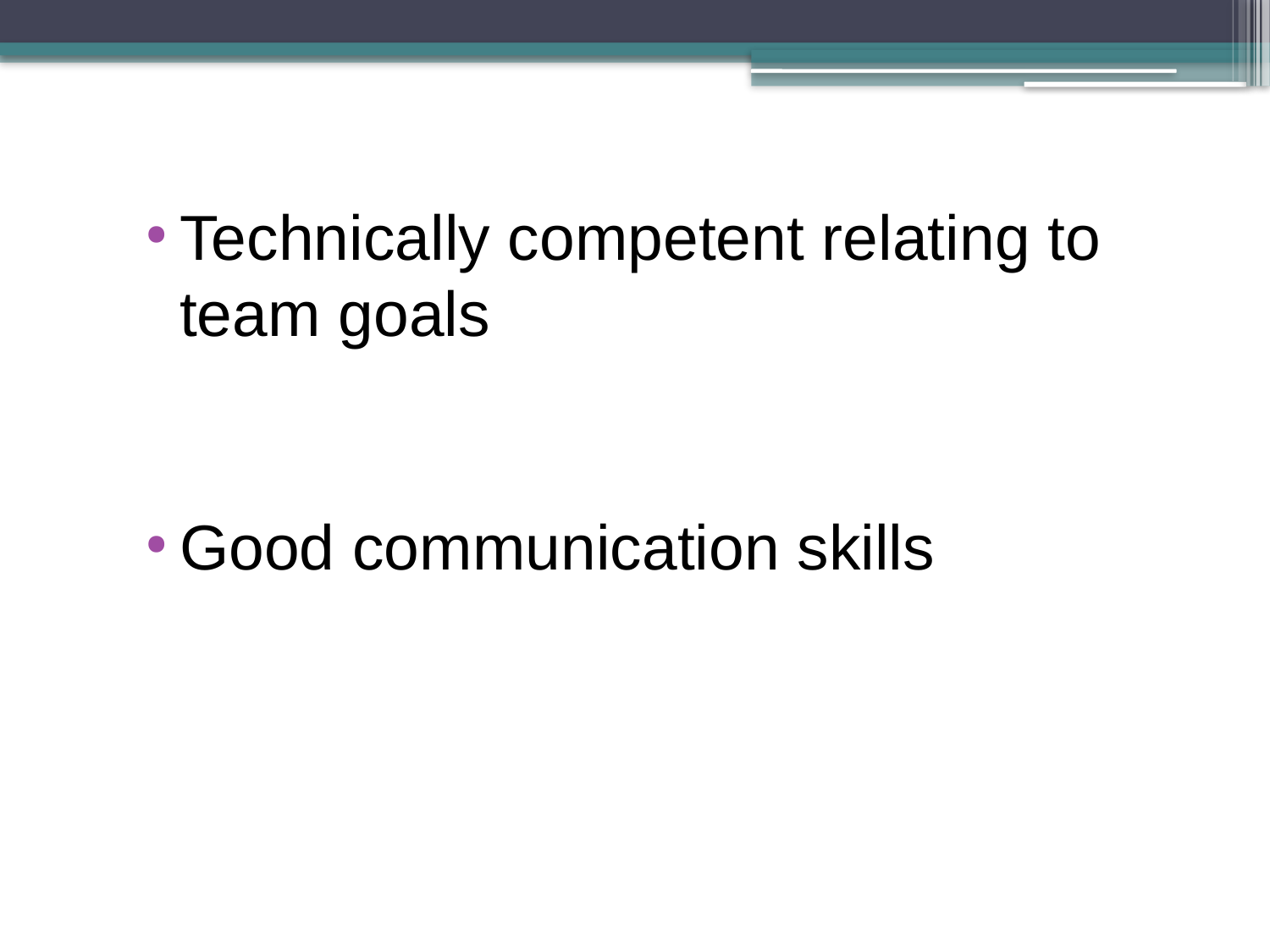

Technically competent relating to team goals
Good communication skills